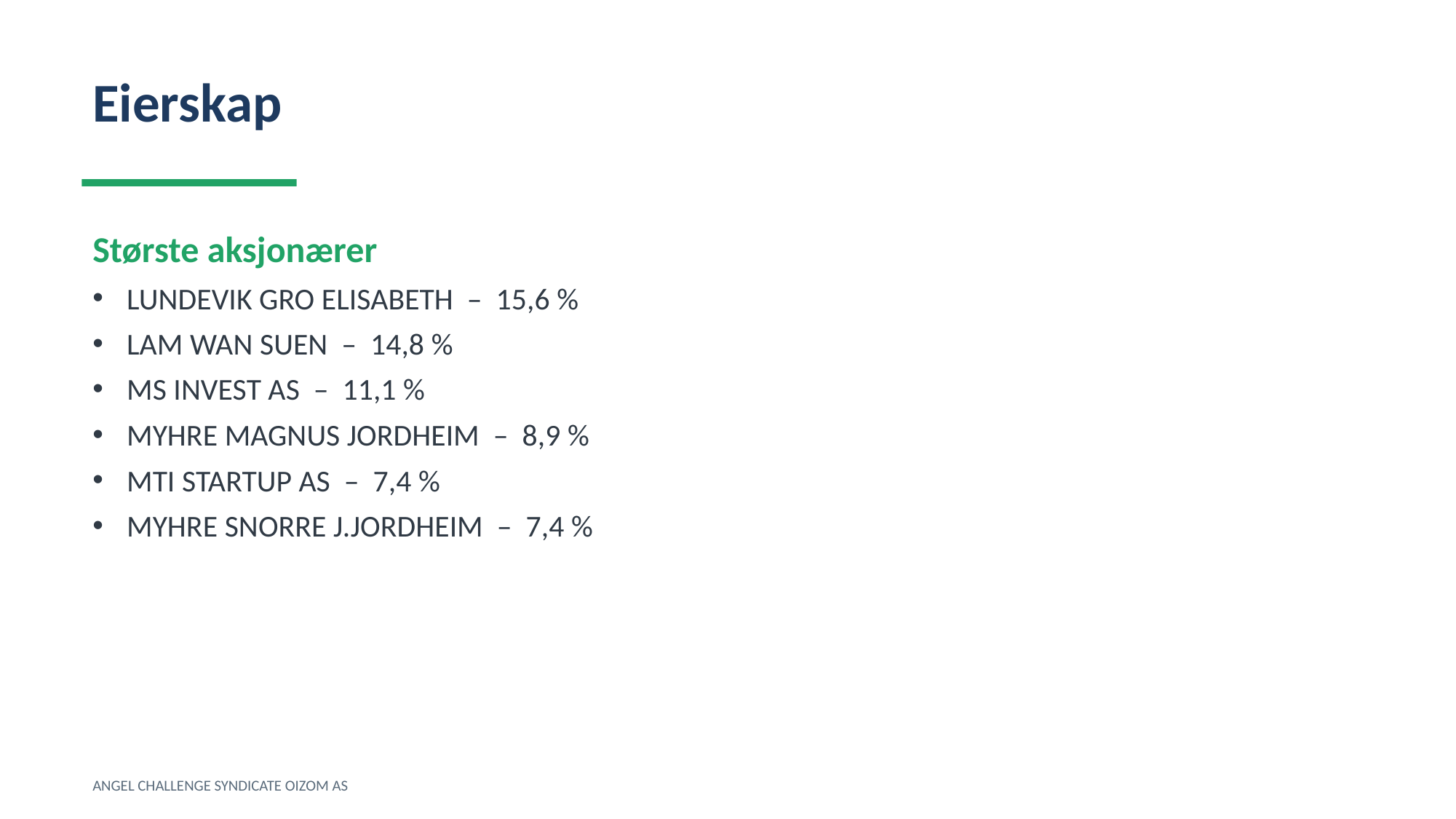

Eierskap

Største aksjonærer
LUNDEVIK GRO ELISABETH  –  15,6 %
LAM WAN SUEN  –  14,8 %
MS INVEST AS  –  11,1 %
MYHRE MAGNUS JORDHEIM  –  8,9 %
MTI STARTUP AS  –  7,4 %
MYHRE SNORRE J.JORDHEIM  –  7,4 %
ANGEL CHALLENGE SYNDICATE OIZOM AS